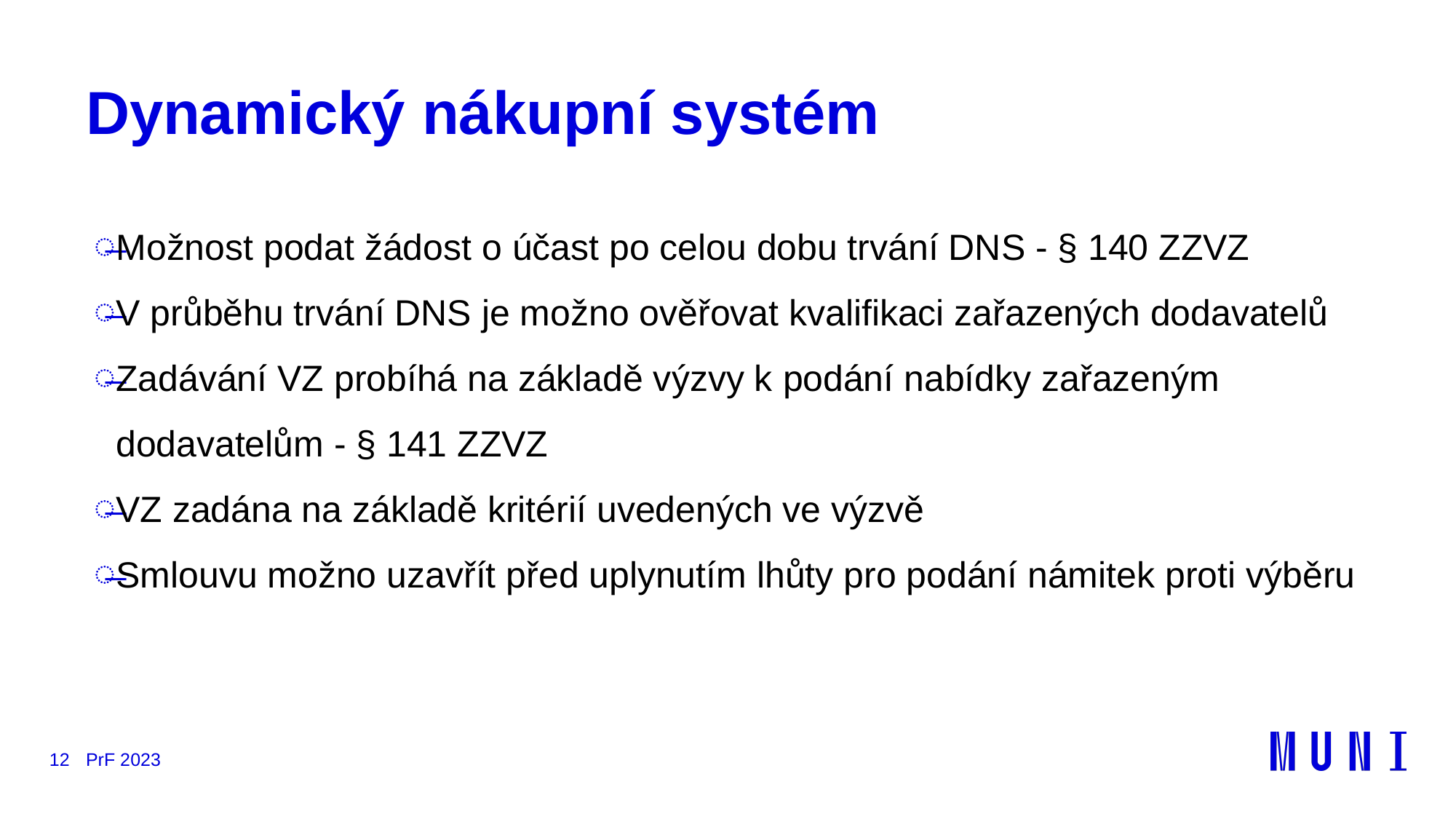

# Dynamický nákupní systém
Možnost podat žádost o účast po celou dobu trvání DNS - § 140 ZZVZ
V průběhu trvání DNS je možno ověřovat kvalifikaci zařazených dodavatelů
Zadávání VZ probíhá na základě výzvy k podání nabídky zařazeným dodavatelům - § 141 ZZVZ
VZ zadána na základě kritérií uvedených ve výzvě
Smlouvu možno uzavřít před uplynutím lhůty pro podání námitek proti výběru
12
PrF 2023